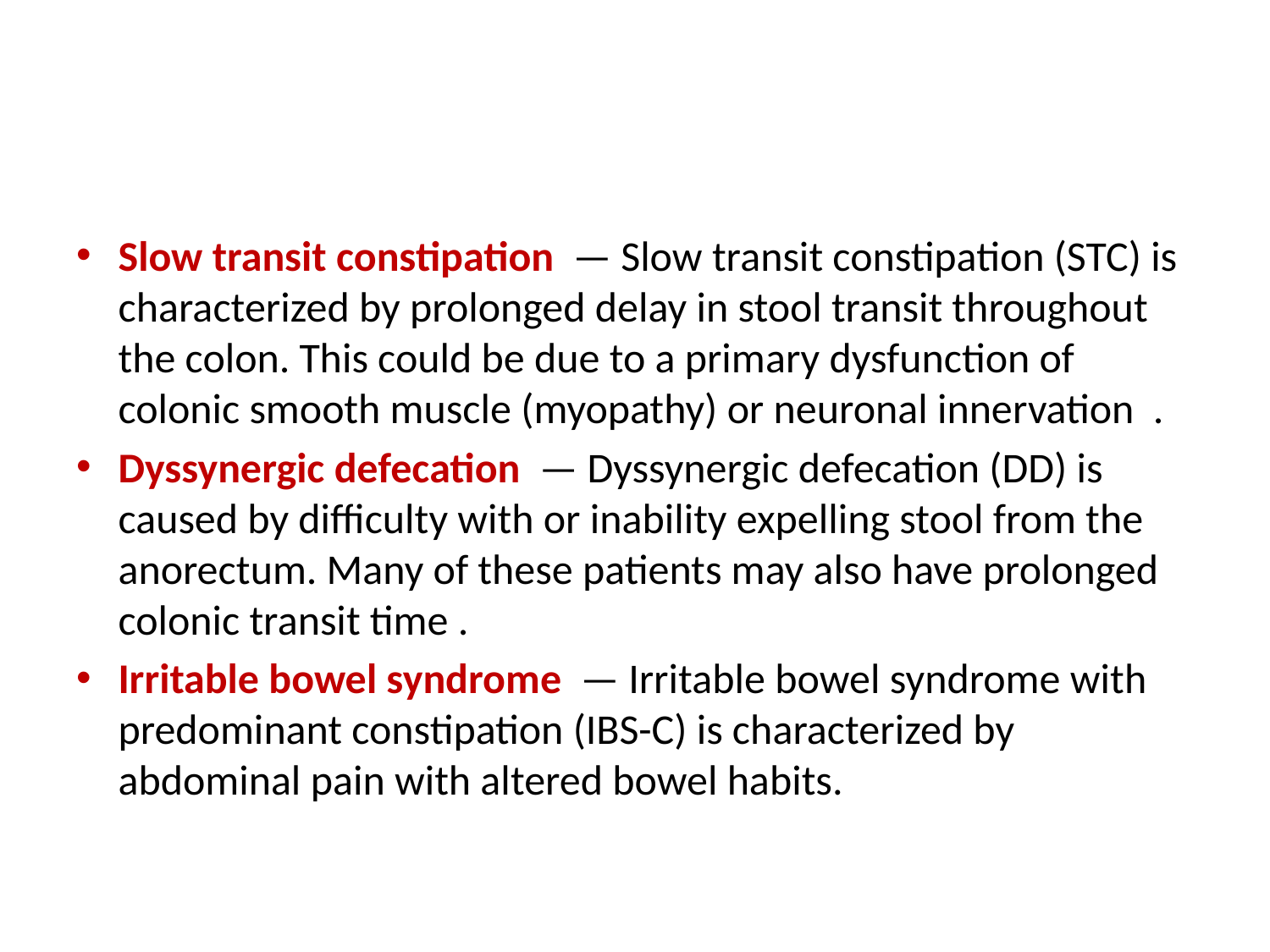

#
Slow transit constipation  — Slow transit constipation (STC) is characterized by prolonged delay in stool transit throughout the colon. This could be due to a primary dysfunction of colonic smooth muscle (myopathy) or neuronal innervation  .
Dyssynergic defecation  — Dyssynergic defecation (DD) is caused by difficulty with or inability expelling stool from the anorectum. Many of these patients may also have prolonged colonic transit time .
Irritable bowel syndrome  — Irritable bowel syndrome with predominant constipation (IBS-C) is characterized by abdominal pain with altered bowel habits.